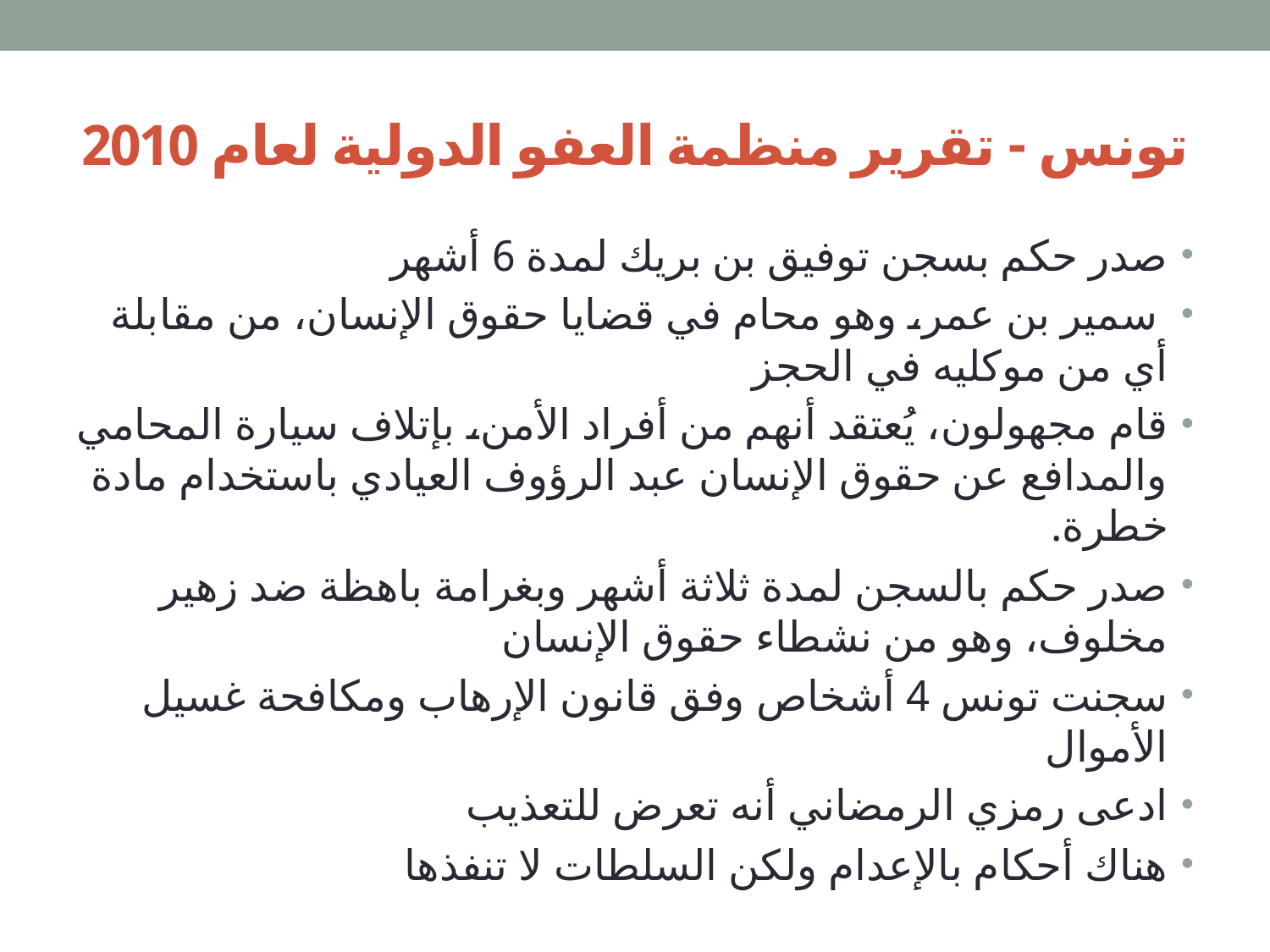

# تونس - تقرير منظمة العفو الدولية لعام 2010
صدر حكم بسجن توفيق بن بريك لمدة 6 أشهر
 سمير بن عمر، وهو محام في قضايا حقوق الإنسان، من مقابلة أي من موكليه في الحجز
قام مجهولون، يُعتقد أنهم من أفراد الأمن، بإتلاف سيارة المحامي والمدافع عن حقوق الإنسان عبد الرؤوف العيادي باستخدام مادة خطرة.
صدر حكم بالسجن لمدة ثلاثة أشهر وبغرامة باهظة ضد زهير مخلوف، وهو من نشطاء حقوق الإنسان
سجنت تونس 4 أشخاص وفق قانون الإرهاب ومكافحة غسيل الأموال
ادعى رمزي الرمضاني أنه تعرض للتعذيب
هناك أحكام بالإعدام ولكن السلطات لا تنفذها